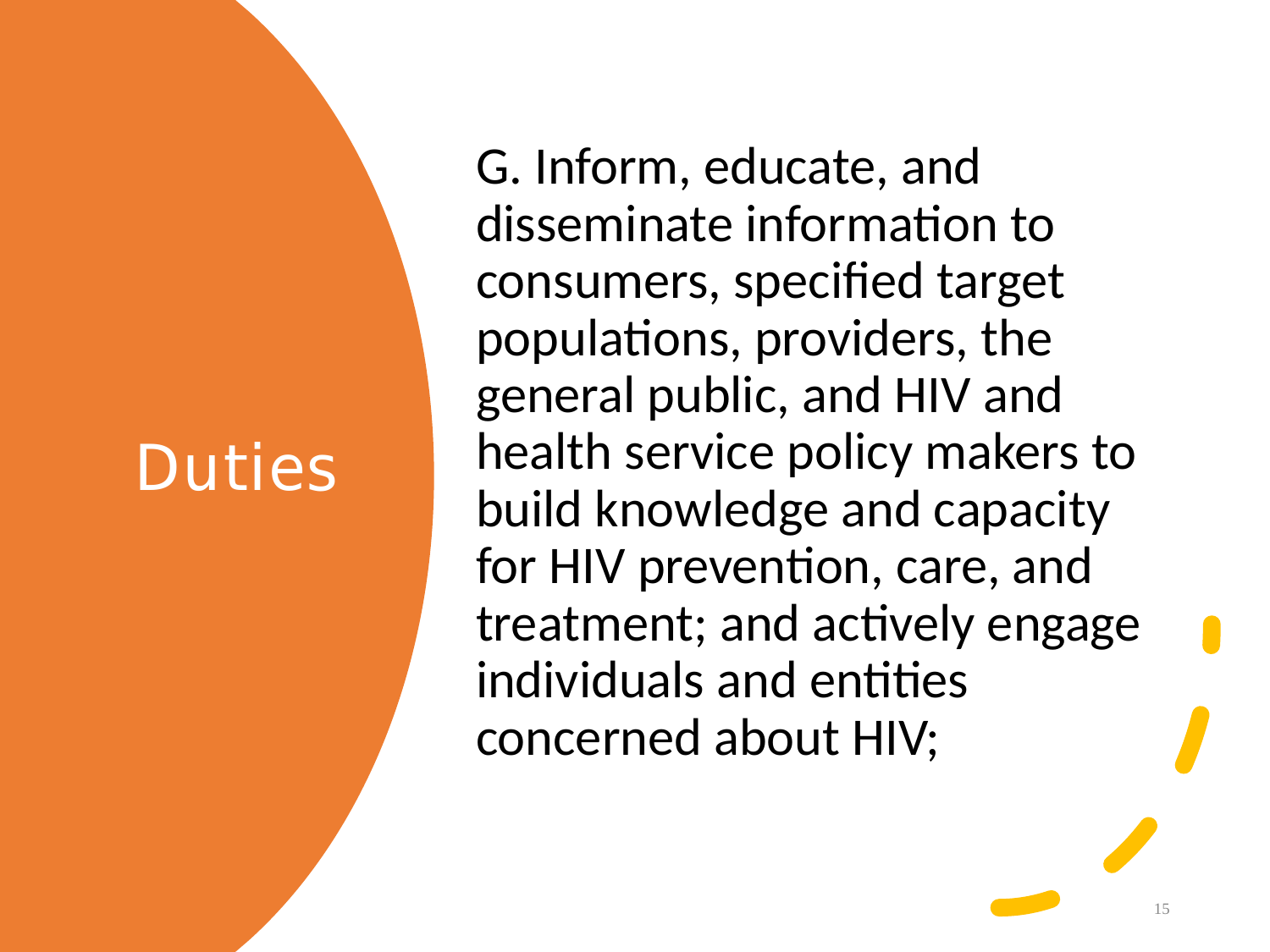

G. Inform, educate, and disseminate information to consumers, specified target populations, providers, the general public, and HIV and health service policy makers to build knowledge and capacity for HIV prevention, care, and treatment; and actively engage individuals and entities concerned about HIV;

# Duties

15